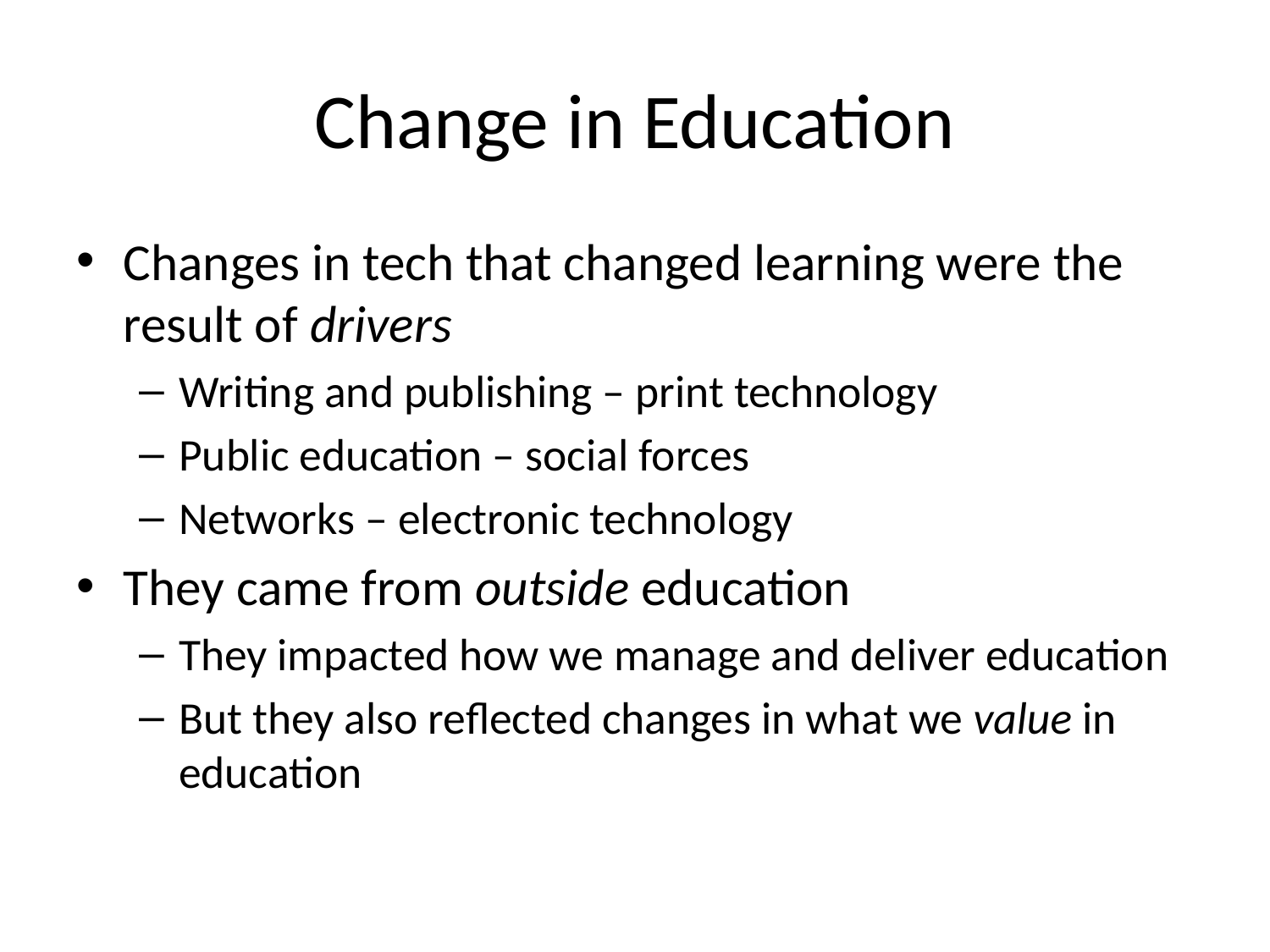

# Change in Education
Changes in tech that changed learning were the result of drivers
Writing and publishing – print technology
Public education – social forces
Networks – electronic technology
They came from outside education
They impacted how we manage and deliver education
But they also reflected changes in what we value in education